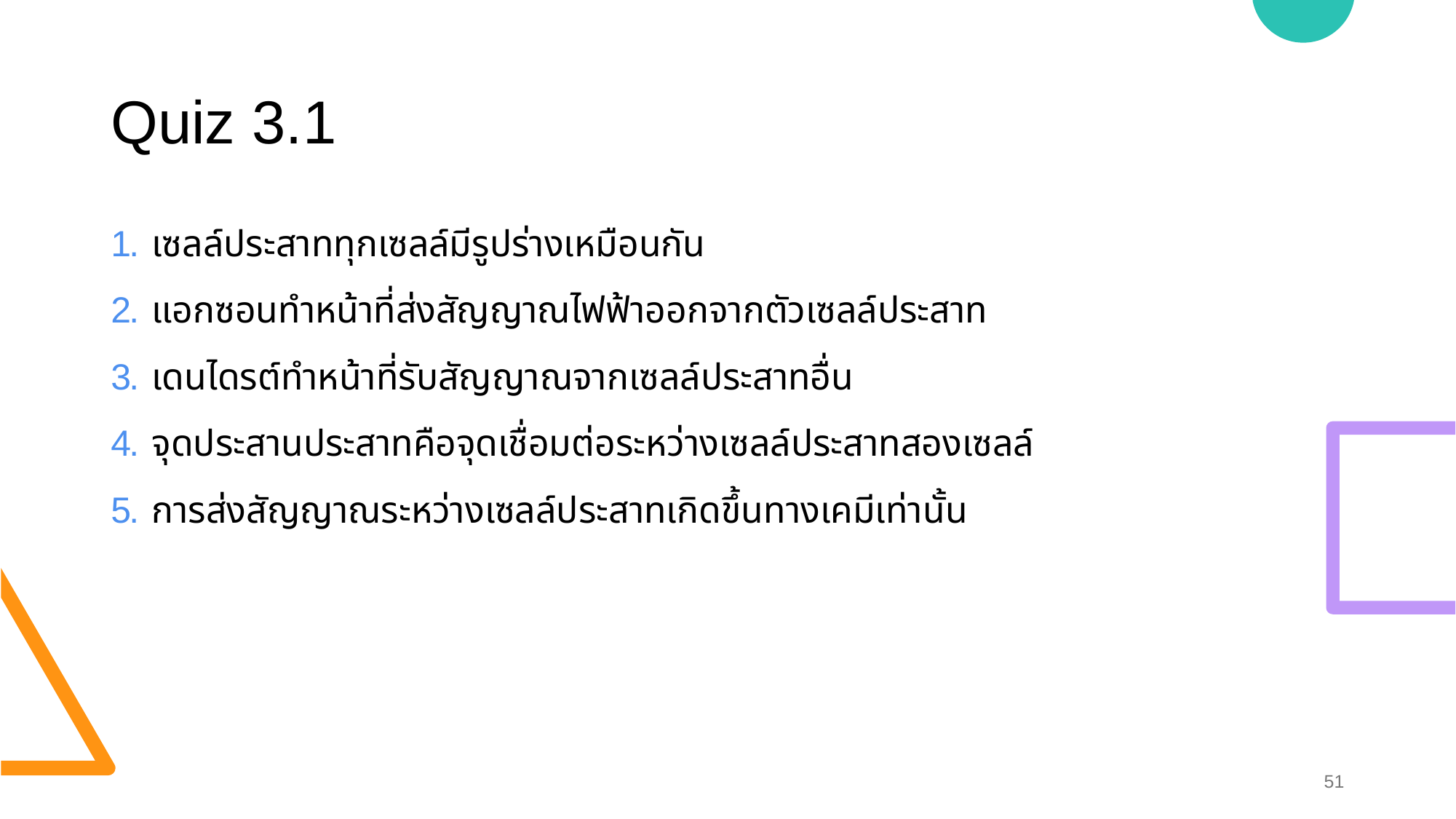

# Quiz 3.1
เซลล์ประสาททุกเซลล์มีรูปร่างเหมือนกัน
แอกซอนทำหน้าที่ส่งสัญญาณไฟฟ้าออกจากตัวเซลล์ประสาท
เดนไดรต์ทำหน้าที่รับสัญญาณจากเซลล์ประสาทอื่น
จุดประสานประสาทคือจุดเชื่อมต่อระหว่างเซลล์ประสาทสองเซลล์
การส่งสัญญาณระหว่างเซลล์ประสาทเกิดขึ้นทางเคมีเท่านั้น
51